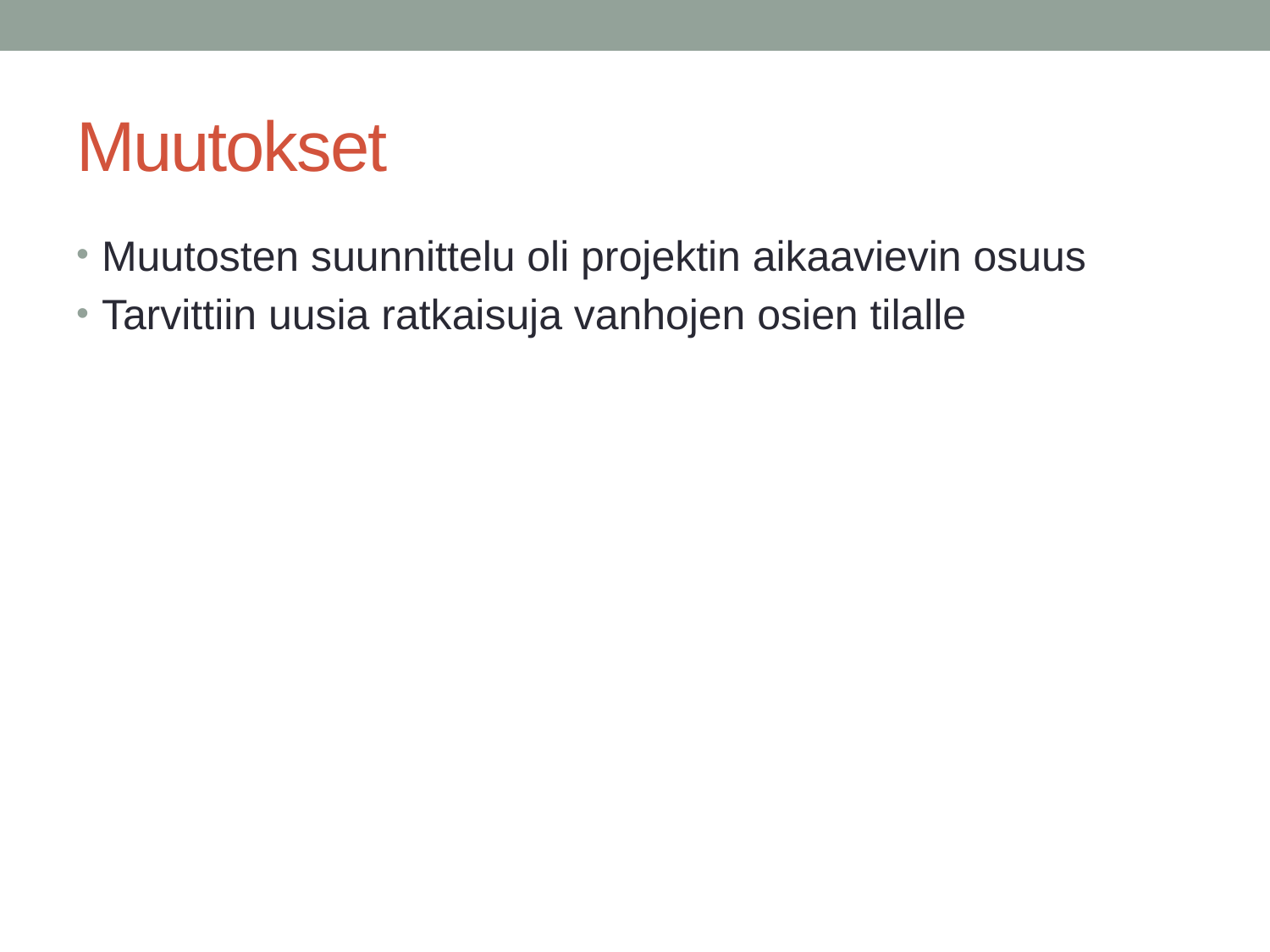

# Muutokset
Muutosten suunnittelu oli projektin aikaavievin osuus
Tarvittiin uusia ratkaisuja vanhojen osien tilalle